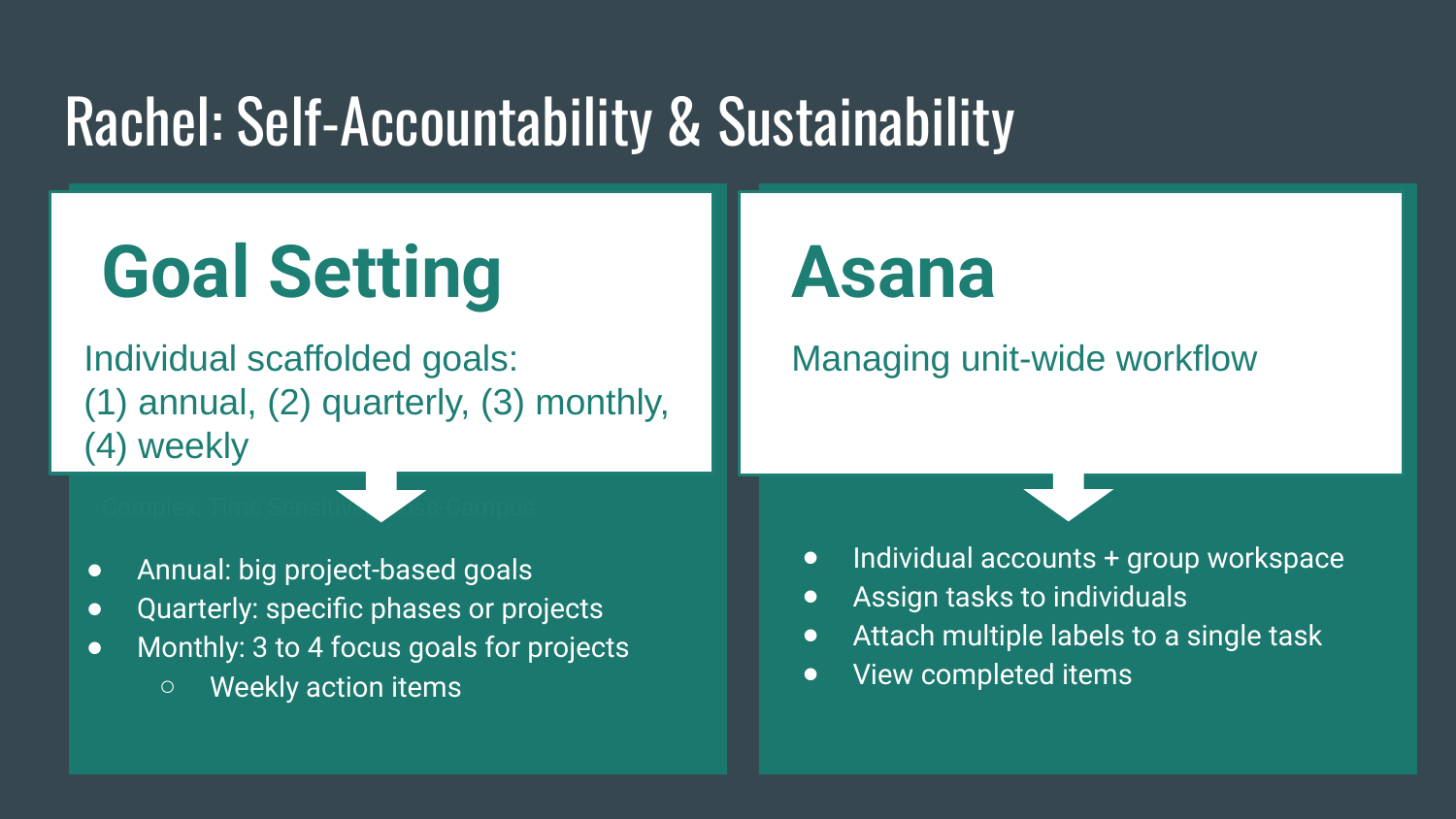

# Rachel: Self-Accountability & Sustainability

Goal Setting
Individual scaffolded goals:
(1) annual, (2) quarterly, (3) monthly, (4) weekly

Complex, Time Sensitive, Cross-Campus

Annual: big project-based goals
Quarterly: specific phases or projects
Monthly: 3 to 4 focus goals for projects
Weekly action items

Asana
Managing unit-wide workflow

Individual accounts + group workspace
Assign tasks to individuals
Attach multiple labels to a single task
View completed items